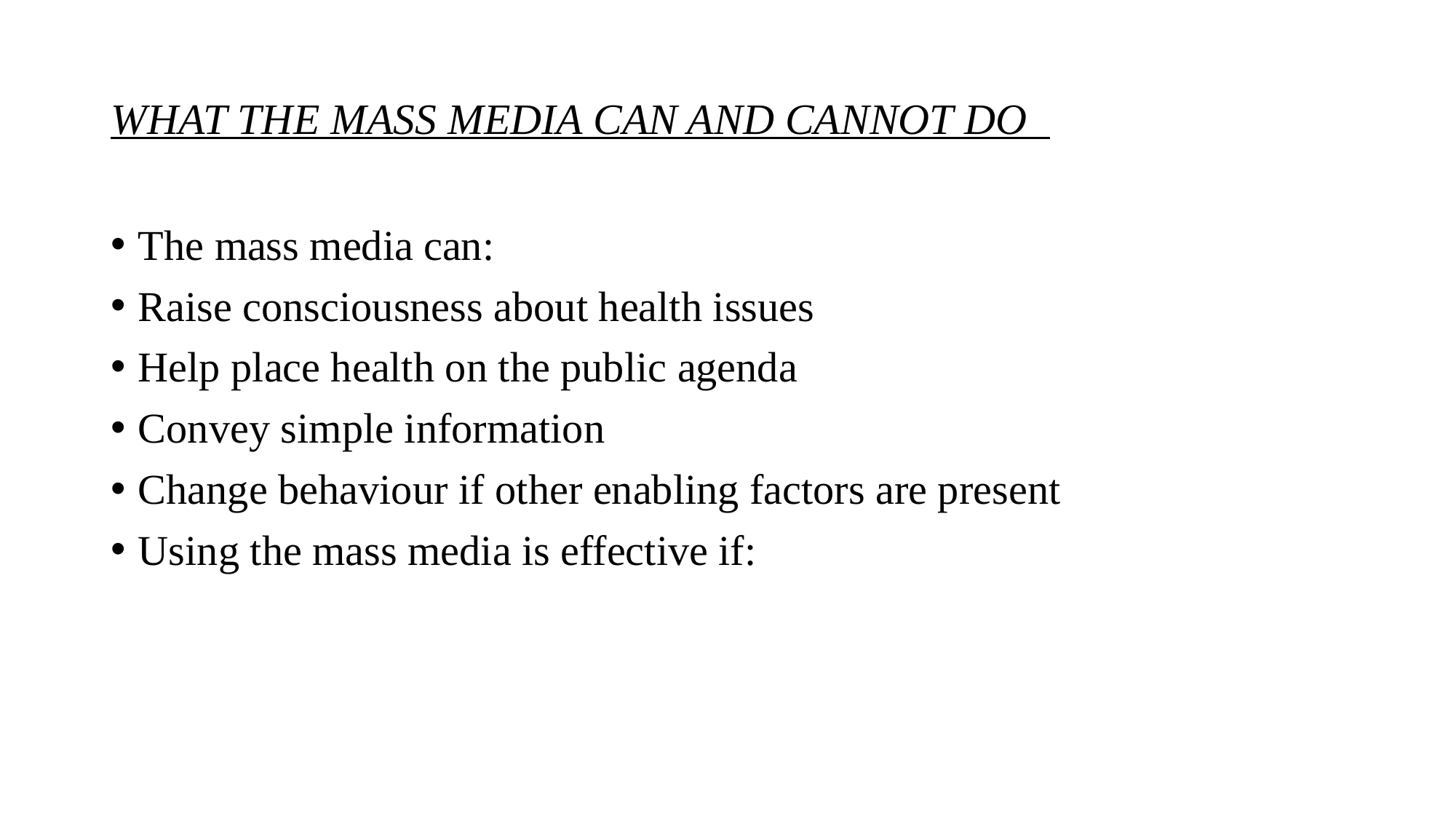

# WHAT THE MASS MEDIA CAN AND CANNOT DO
The mass media can:
Raise consciousness about health issues
Help place health on the public agenda
Convey simple information
Change behaviour if other enabling factors are present
Using the mass media is effective if: